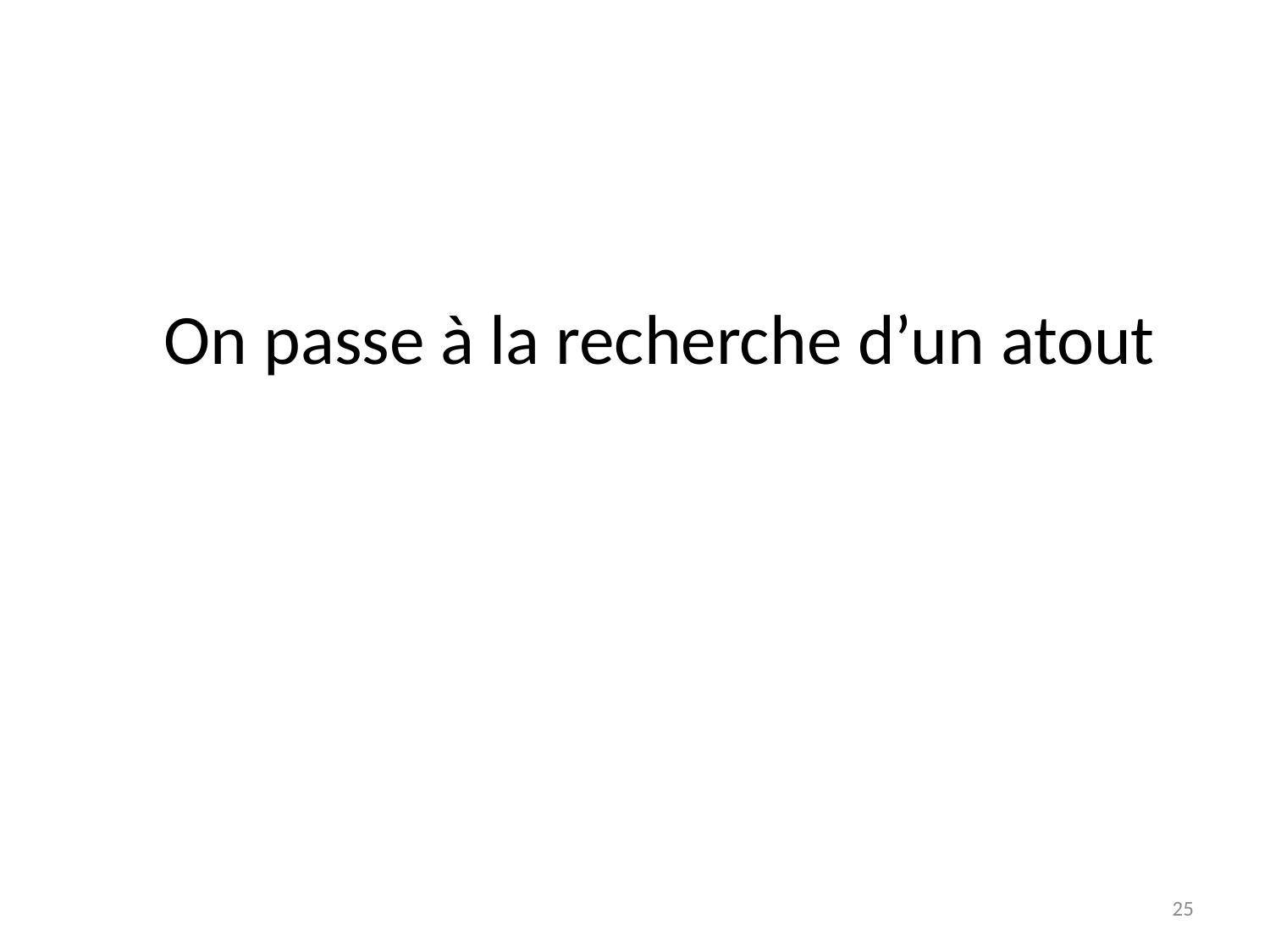

On passe à la recherche d’un atout
25